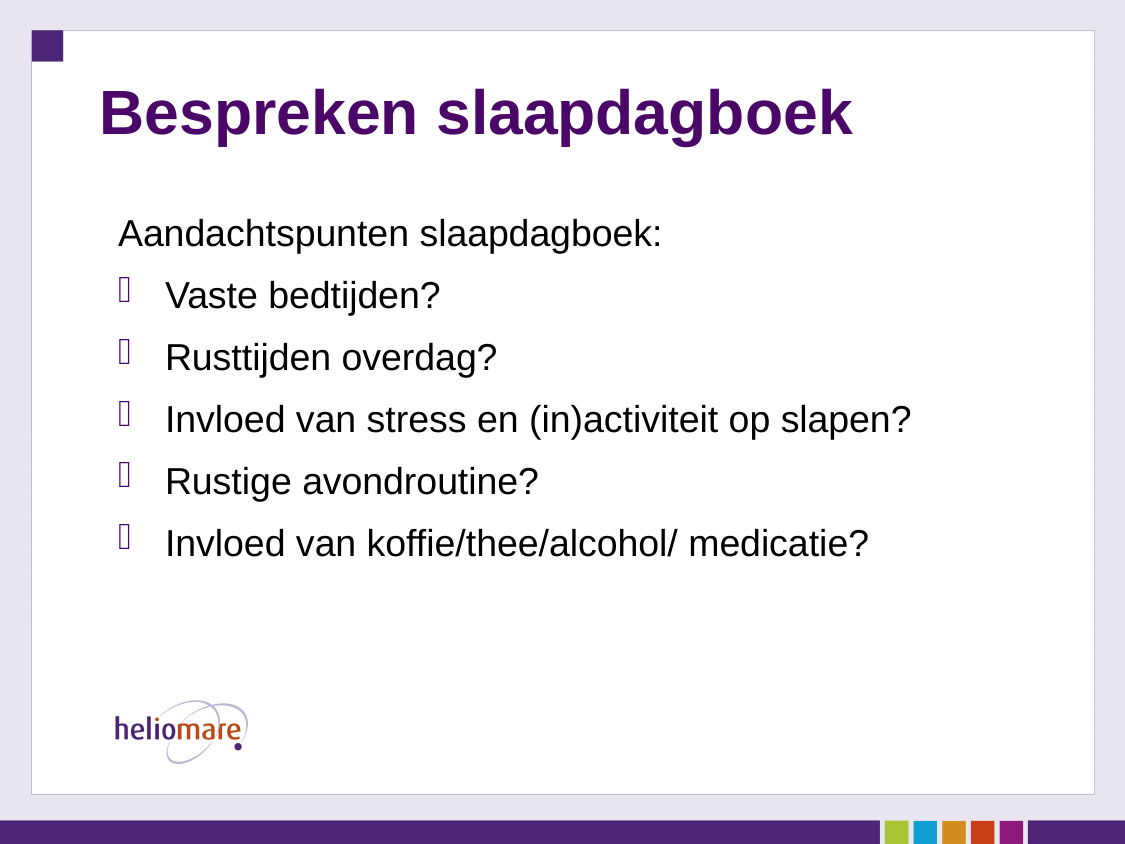

# Bespreken slaapdagboek
Aandachtspunten slaapdagboek:
Vaste bedtijden?
Rusttijden overdag?
Invloed van stress en (in)activiteit op slapen?
Rustige avondroutine?
Invloed van koffie/thee/alcohol/ medicatie?